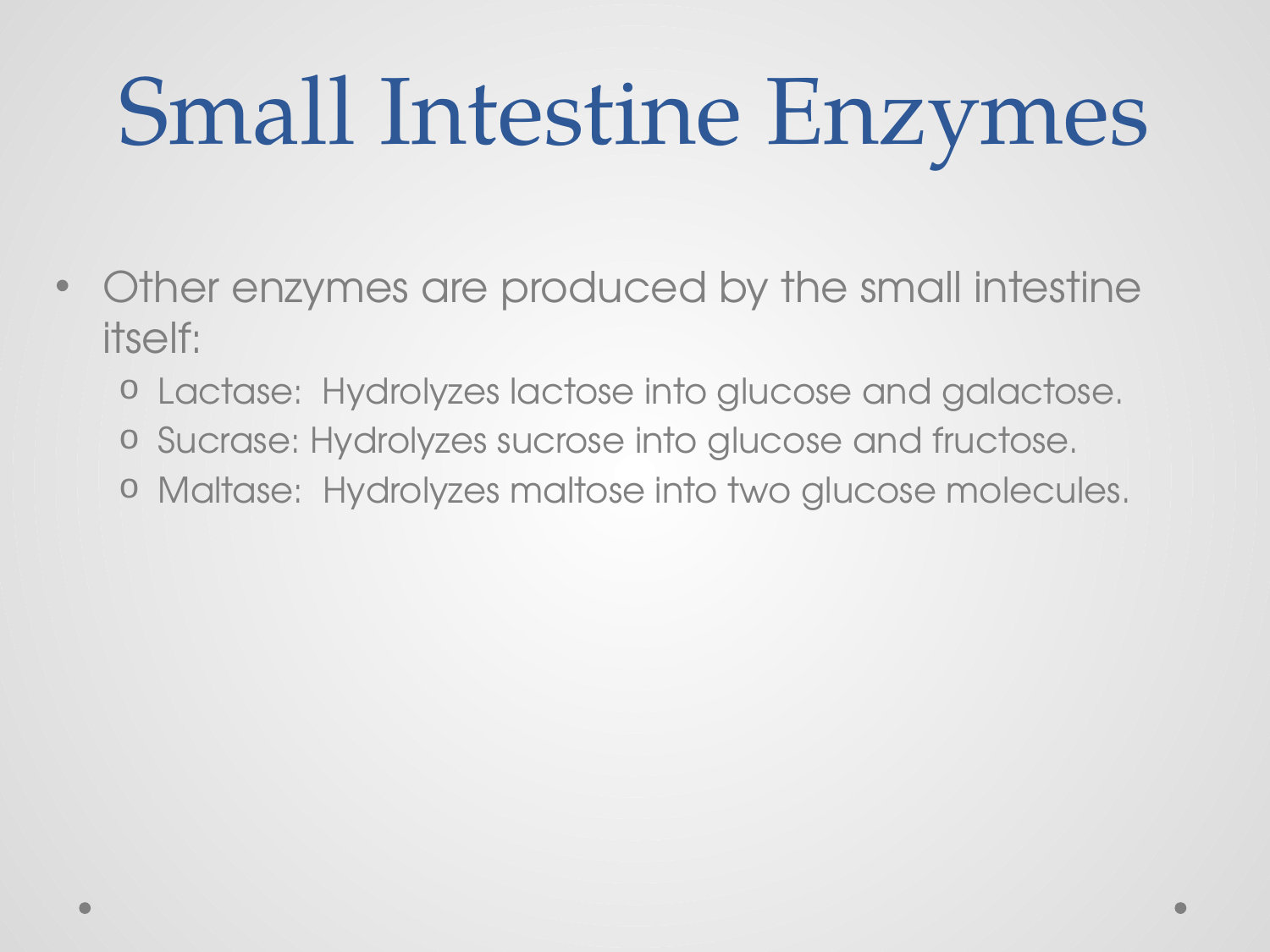

# Small Intestine Enzymes
Other enzymes are produced by the small intestine itself:
Lactase:  Hydrolyzes lactose into glucose and galactose.
Sucrase: Hydrolyzes sucrose into glucose and fructose.
Maltase:  Hydrolyzes maltose into two glucose molecules.